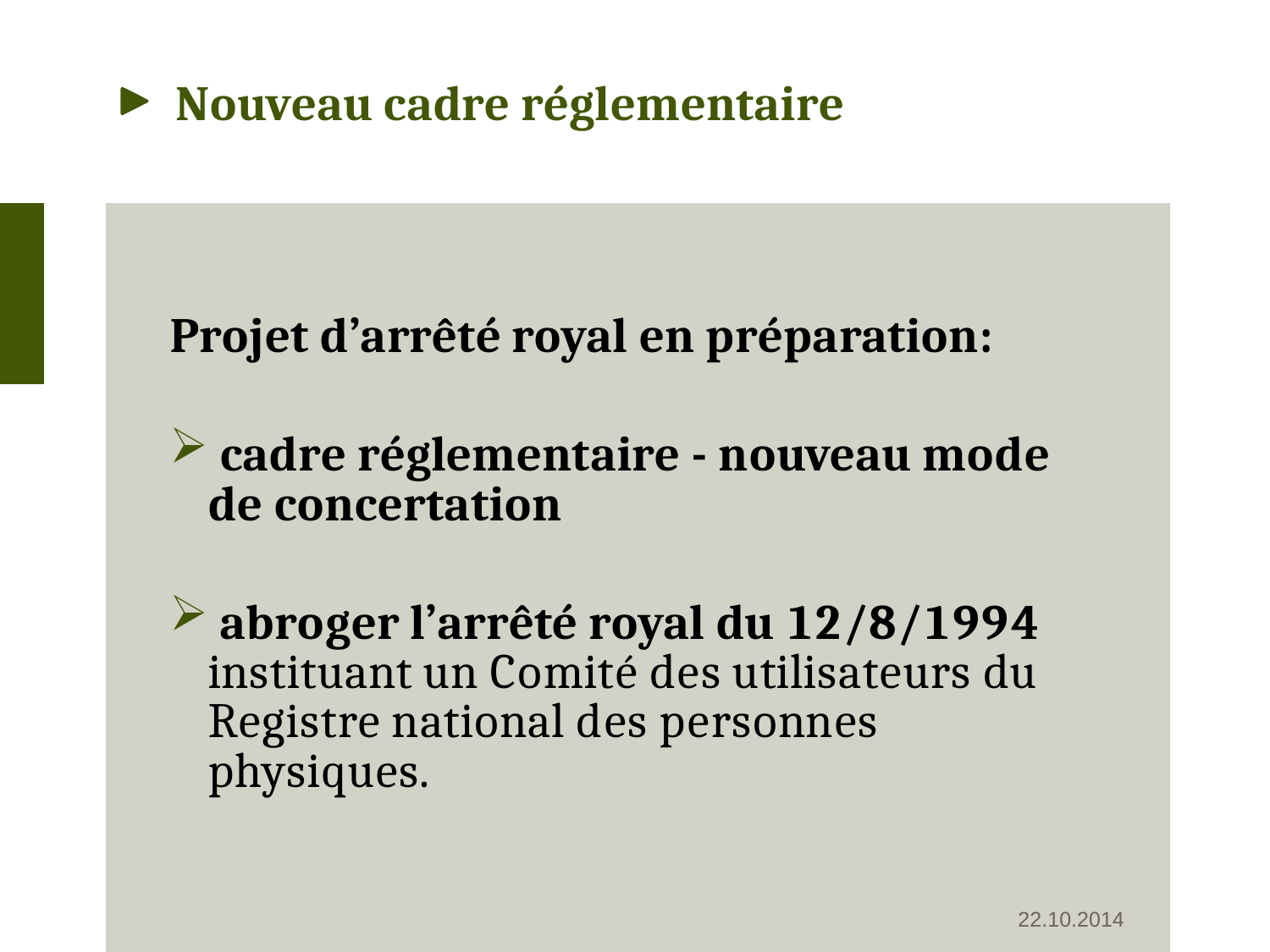

# Nouveau cadre réglementaire

Projet d’arrêté royal en préparation:

 cadre réglementaire - nouveau mode de concertation

 abroger l’arrêté royal du 12/8/1994 instituant un Comité des utilisateurs du Registre national des personnes physiques.

22.10.2014